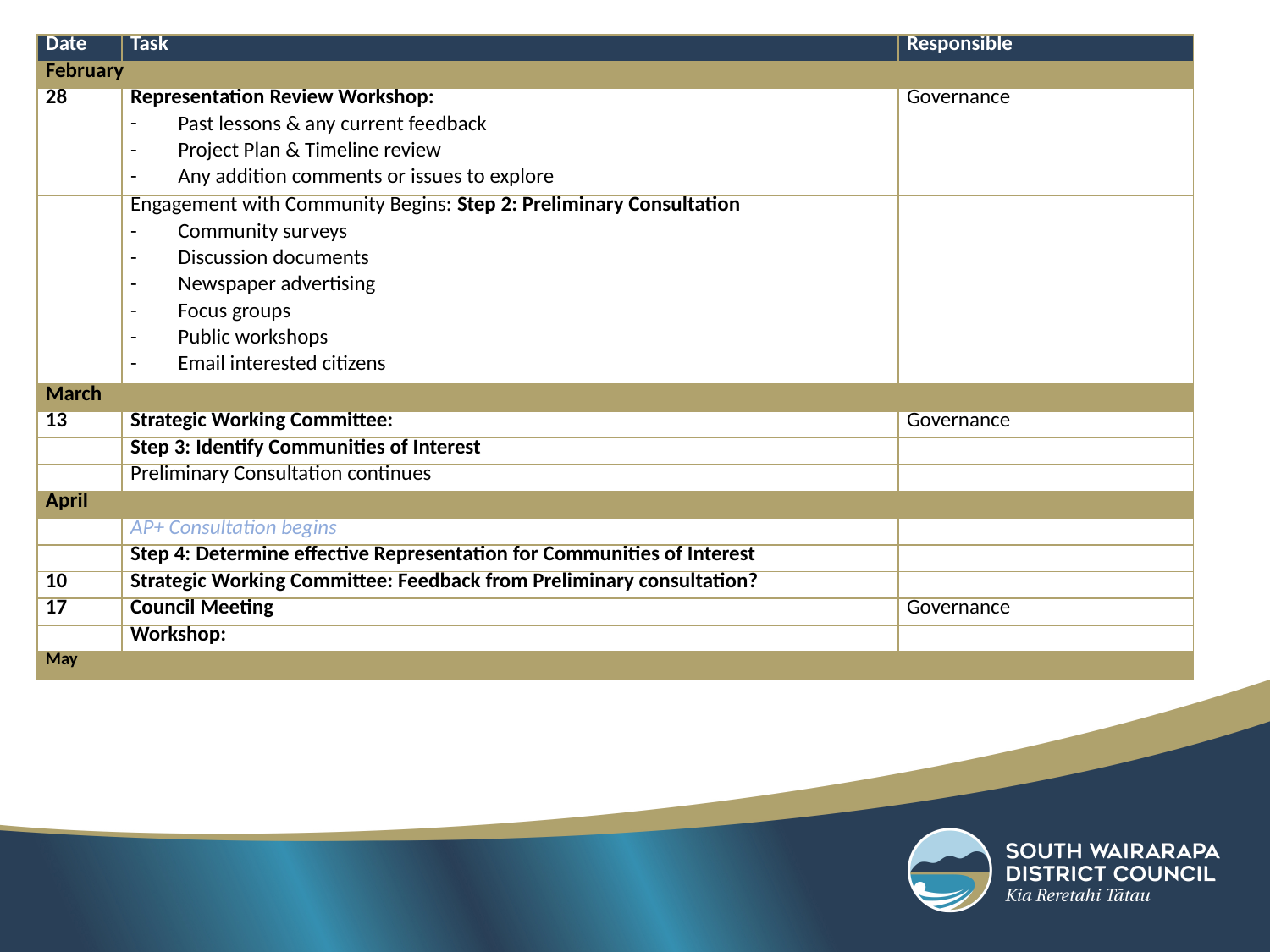

| Date | Task | Responsible |
| --- | --- | --- |
| February |  |  |
| 28 | Representation Review Workshop: Past lessons & any current feedback Project Plan & Timeline review Any addition comments or issues to explore | Governance |
|  | Engagement with Community Begins: Step 2: Preliminary Consultation Community surveys Discussion documents Newspaper advertising Focus groups Public workshops Email interested citizens |  |
| March |  |  |
| 13 | Strategic Working Committee: | Governance |
|  | Step 3: Identify Communities of Interest |  |
|  | Preliminary Consultation continues |  |
| April |  |  |
|  | AP+ Consultation begins |  |
|  | Step 4: Determine effective Representation for Communities of Interest |  |
| 10 | Strategic Working Committee: Feedback from Preliminary consultation? |  |
| 17 | Council Meeting | Governance |
|  | Workshop: |  |
| May |  |  |